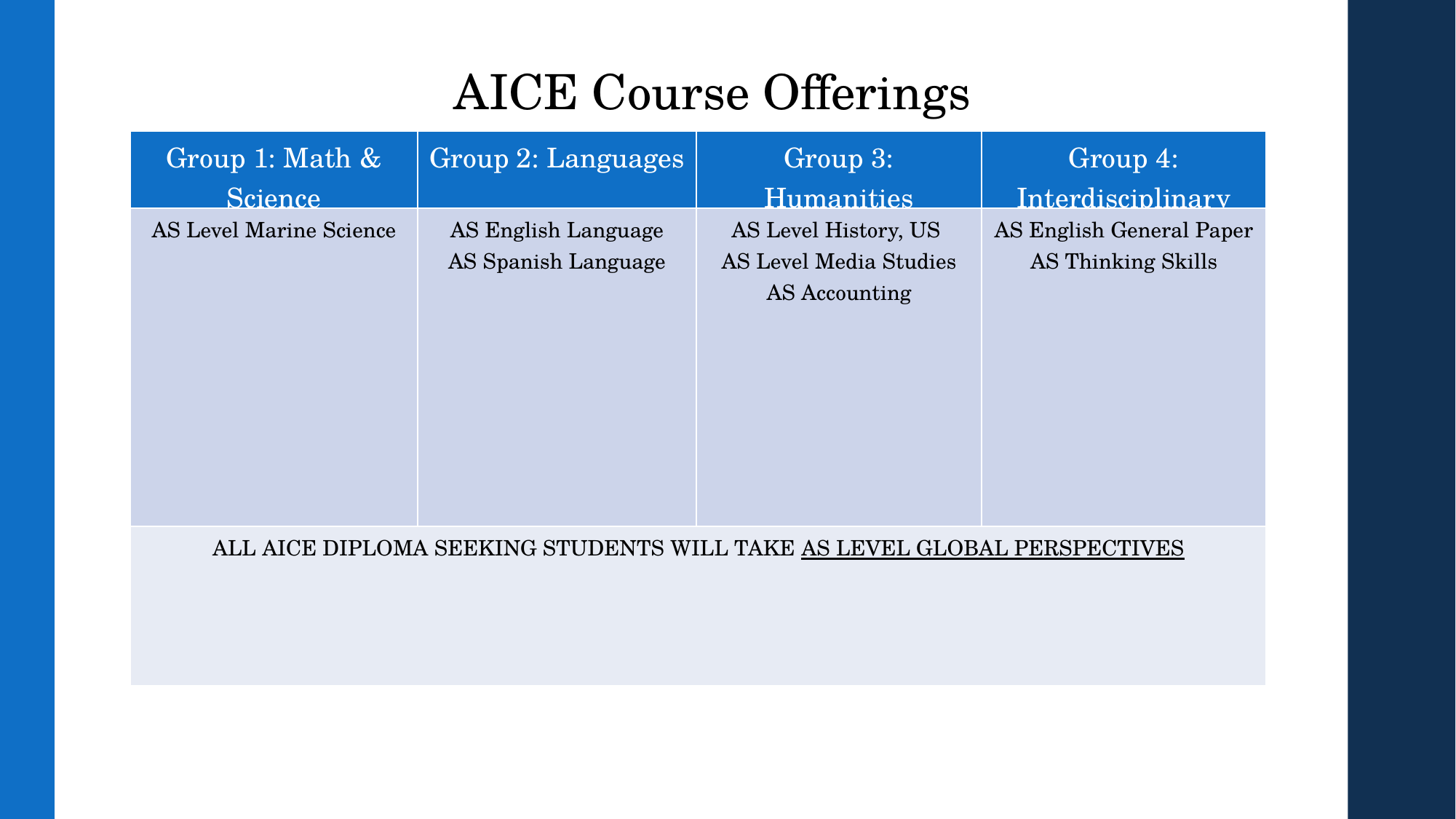

AICE Course Offerings
| Group 1: Math & Science | Group 2: Languages | Group 3: Humanities | Group 4: Interdisciplinary |
| --- | --- | --- | --- |
| AS Level Marine Science | AS English Language AS Spanish Language | AS Level History, US AS Level Media Studies AS Accounting | AS English General Paper AS Thinking Skills |
| ALL AICE DIPLOMA SEEKING STUDENTS WILL TAKE AS LEVEL GLOBAL PERSPECTIVES |  |  |  |